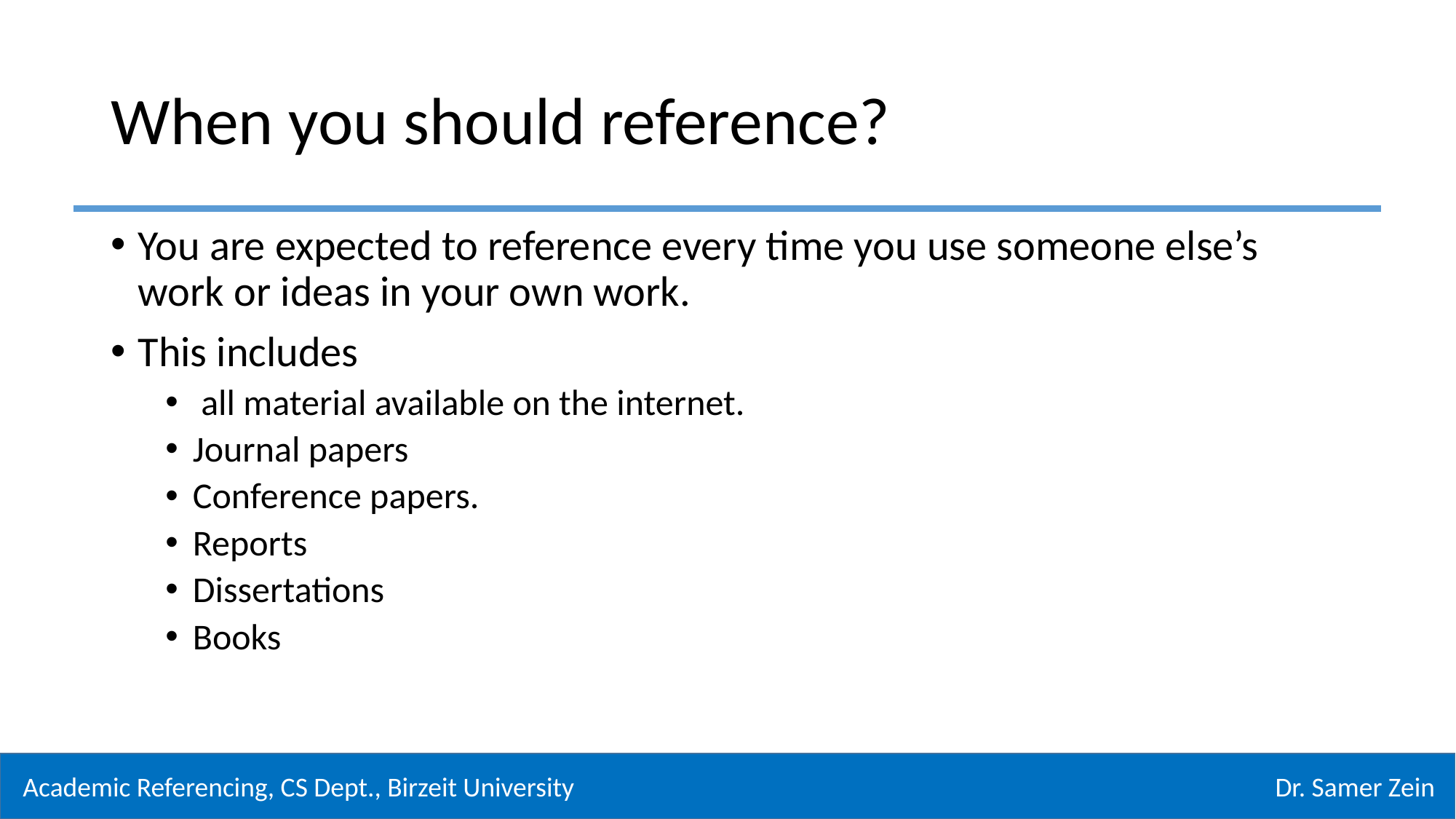

# When you should reference?
You are expected to reference every time you use someone else’s work or ideas in your own work.
This includes
 all material available on the internet.
Journal papers
Conference papers.
Reports
Dissertations
Books

Academic Referencing, CS Dept., Birzeit University
Dr. Samer Zein